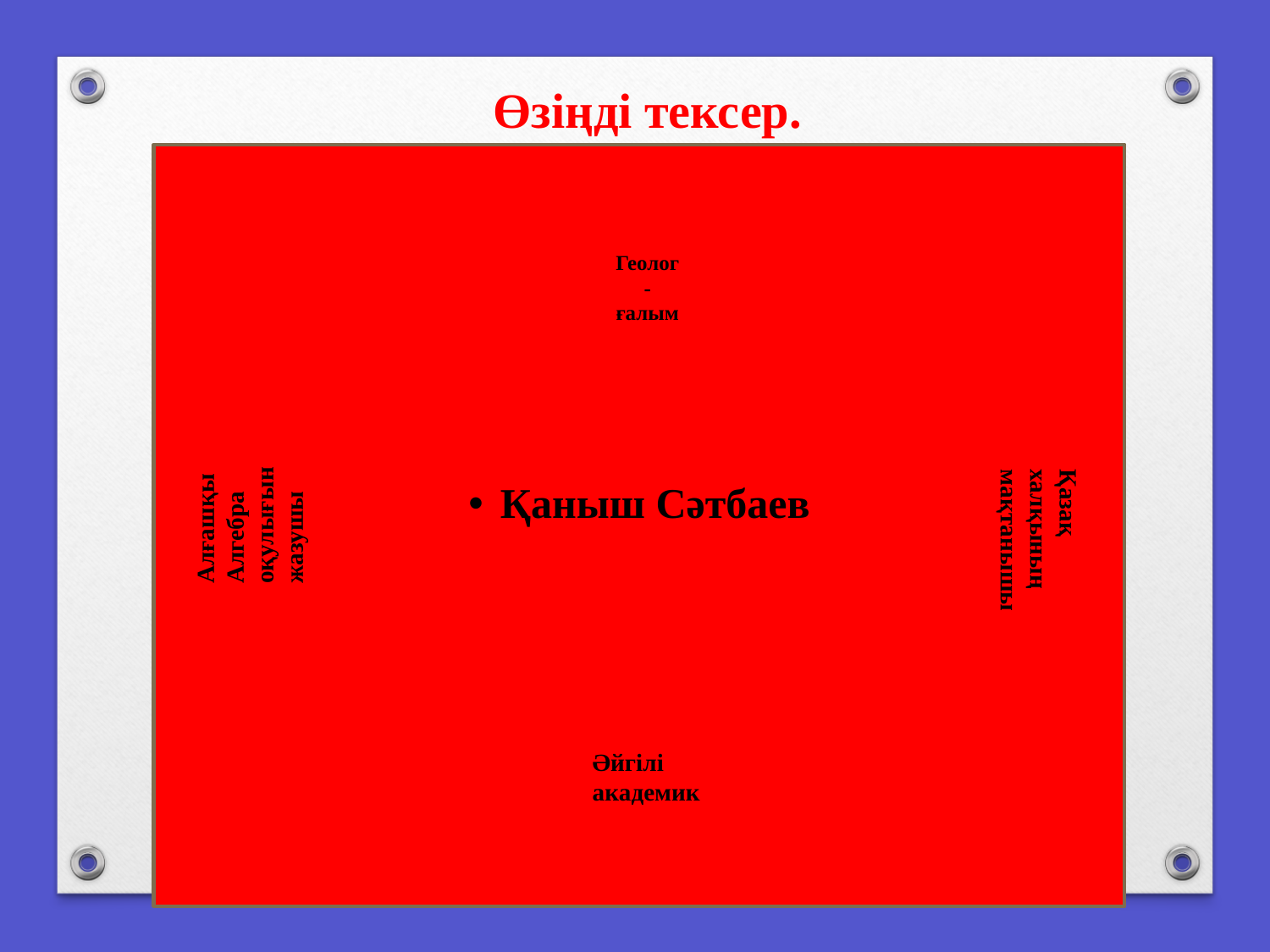

Өзіңді тексер.
# Қаныш Сәтбаев

Геолог-ғалым
Алғашқы  Алгебра оқулығын жазушы
Қазақ халқының мақтанышы
Әйгілі академик